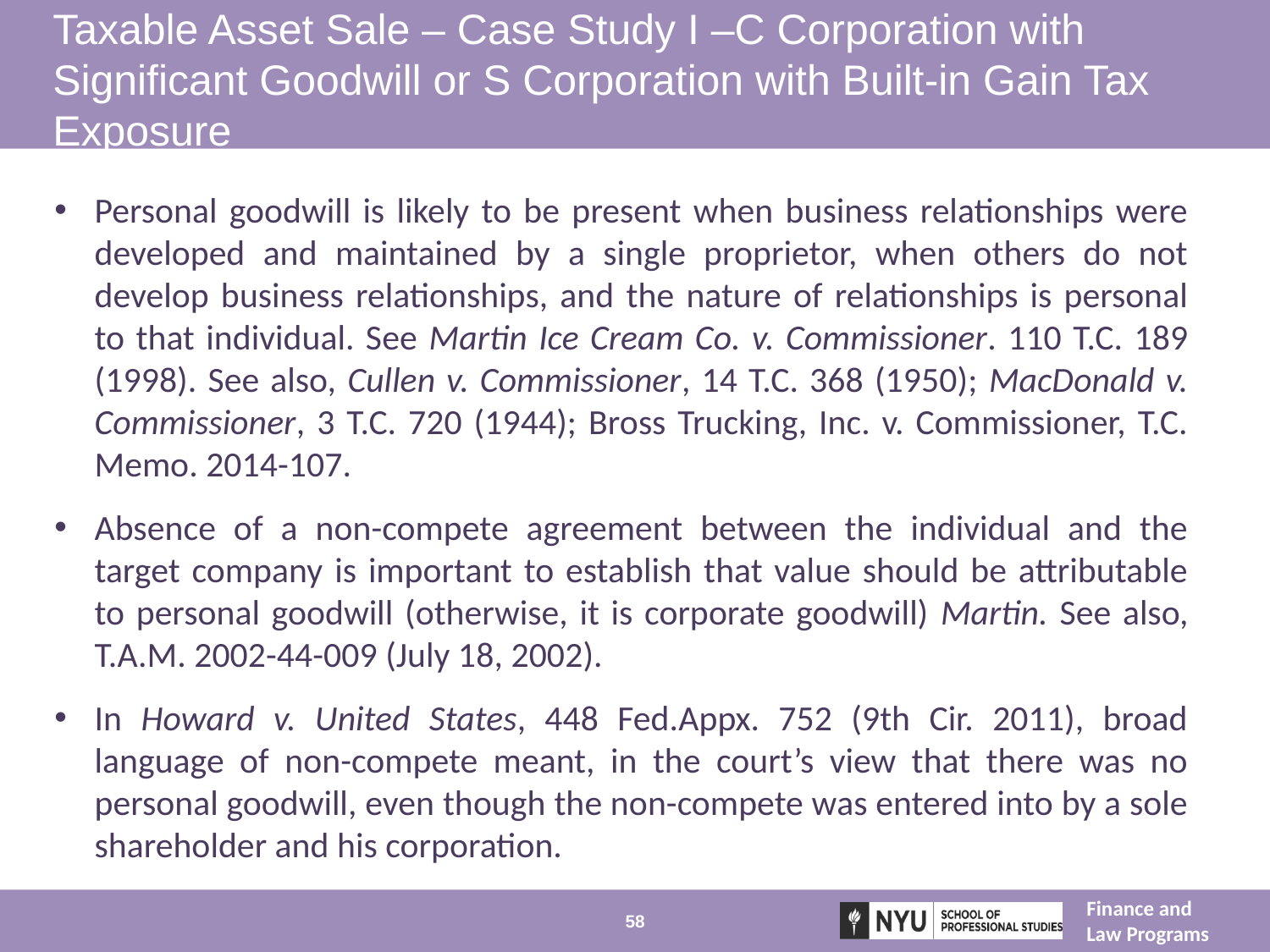

# Taxable Asset Sale – Case Study I –C Corporation with Significant Goodwill or S Corporation with Built-in Gain Tax Exposure
Personal goodwill is likely to be present when business relationships were developed and maintained by a single proprietor, when others do not develop business relationships, and the nature of relationships is personal to that individual. See Martin Ice Cream Co. v. Commissioner. 110 T.C. 189 (1998). See also, Cullen v. Commissioner, 14 T.C. 368 (1950); MacDonald v. Commissioner, 3 T.C. 720 (1944); Bross Trucking, Inc. v. Commissioner, T.C. Memo. 2014-107.
Absence of a non-compete agreement between the individual and the target company is important to establish that value should be attributable to personal goodwill (otherwise, it is corporate goodwill) Martin. See also, T.A.M. 2002-44-009 (July 18, 2002).
In Howard v. United States, 448 Fed.Appx. 752 (9th Cir. 2011), broad language of non-compete meant, in the court’s view that there was no personal goodwill, even though the non-compete was entered into by a sole shareholder and his corporation.
58